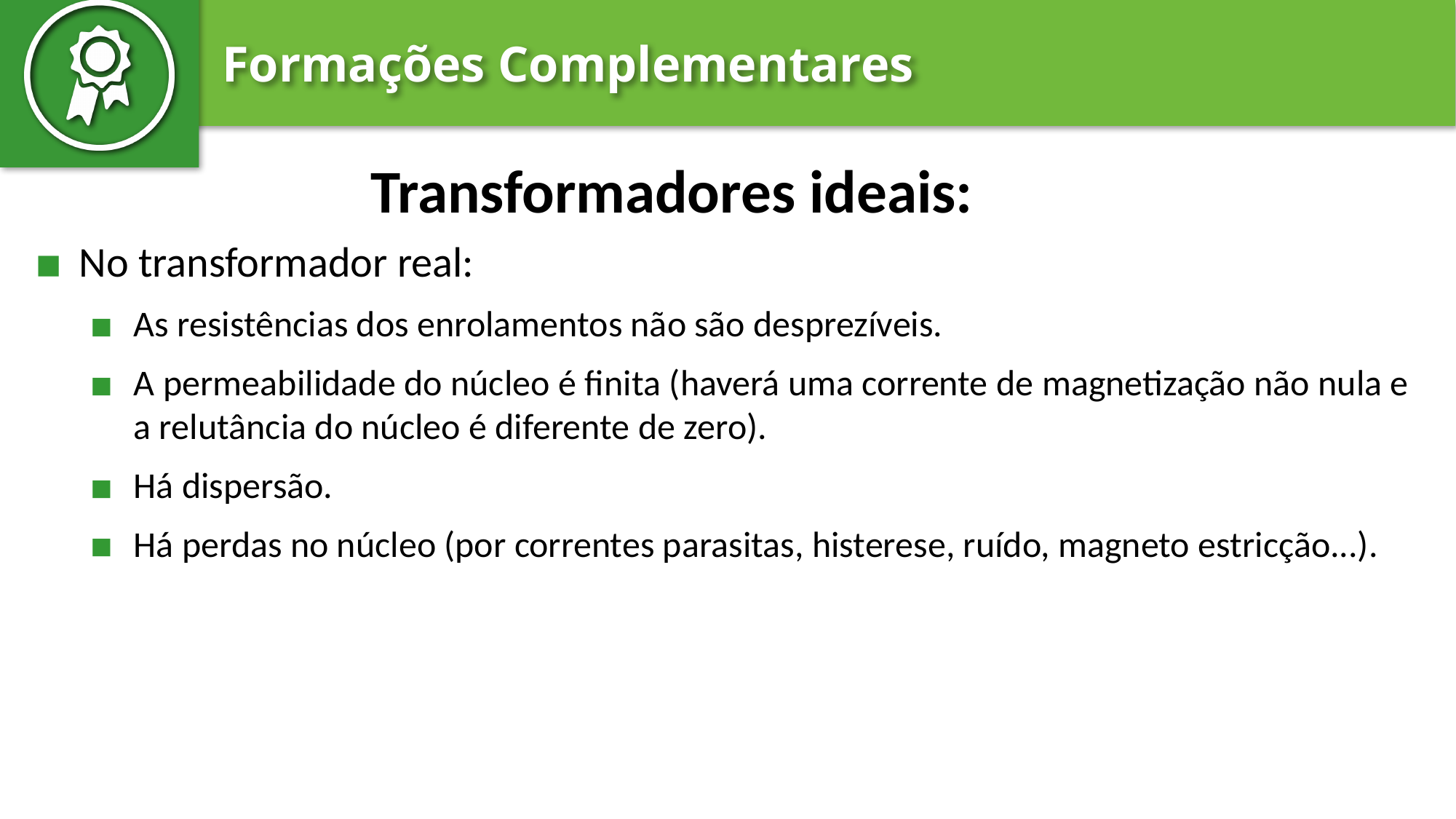

Transformadores ideais:
No transformador real:
As resistências dos enrolamentos não são desprezíveis.
A permeabilidade do núcleo é finita (haverá uma corrente de magnetização não nula e a relutância do núcleo é diferente de zero).
Há dispersão.
Há perdas no núcleo (por correntes parasitas, histerese, ruído, magneto estricção...).